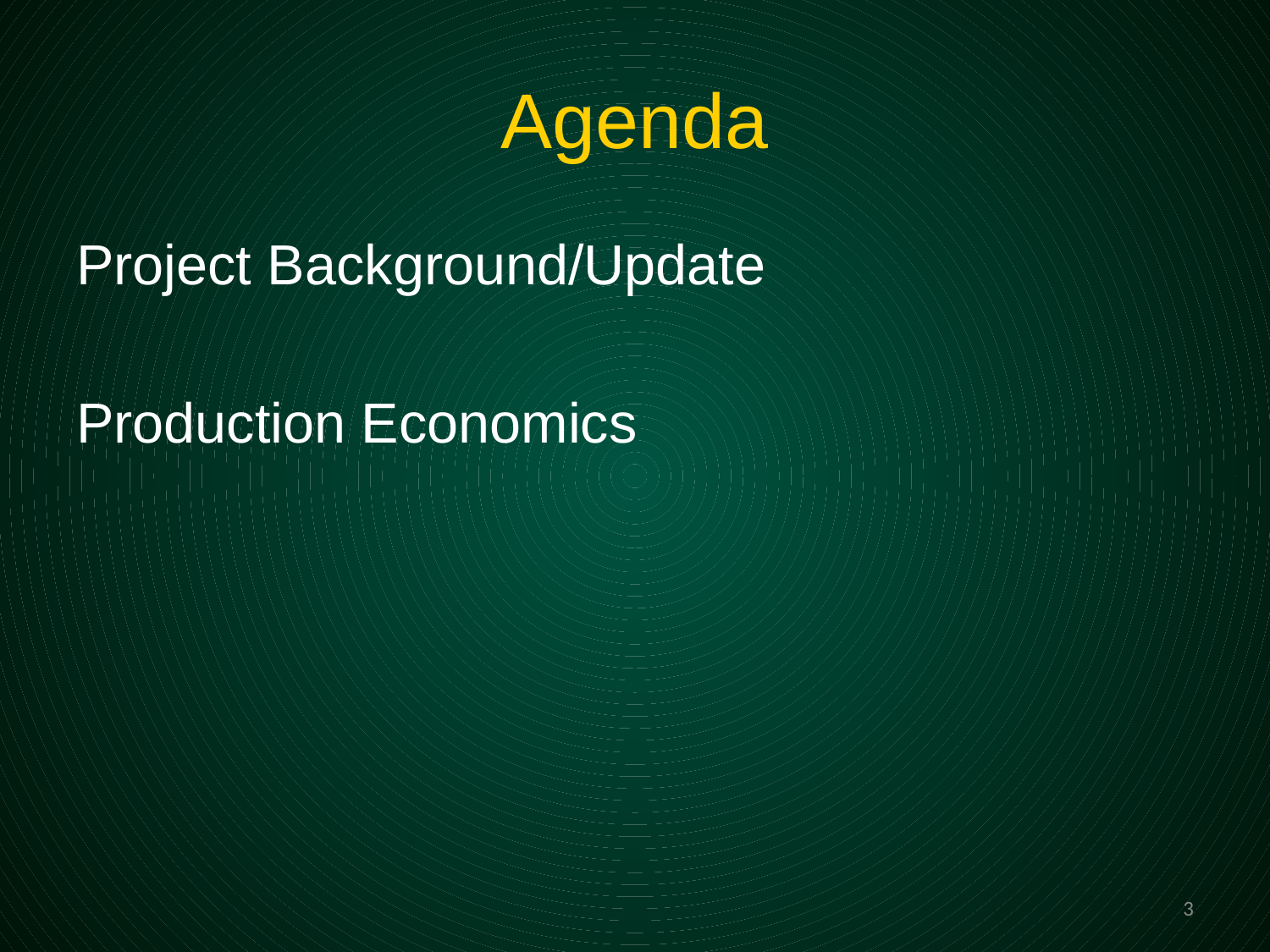

# Agenda
Project Background/Update

Production Economics
3